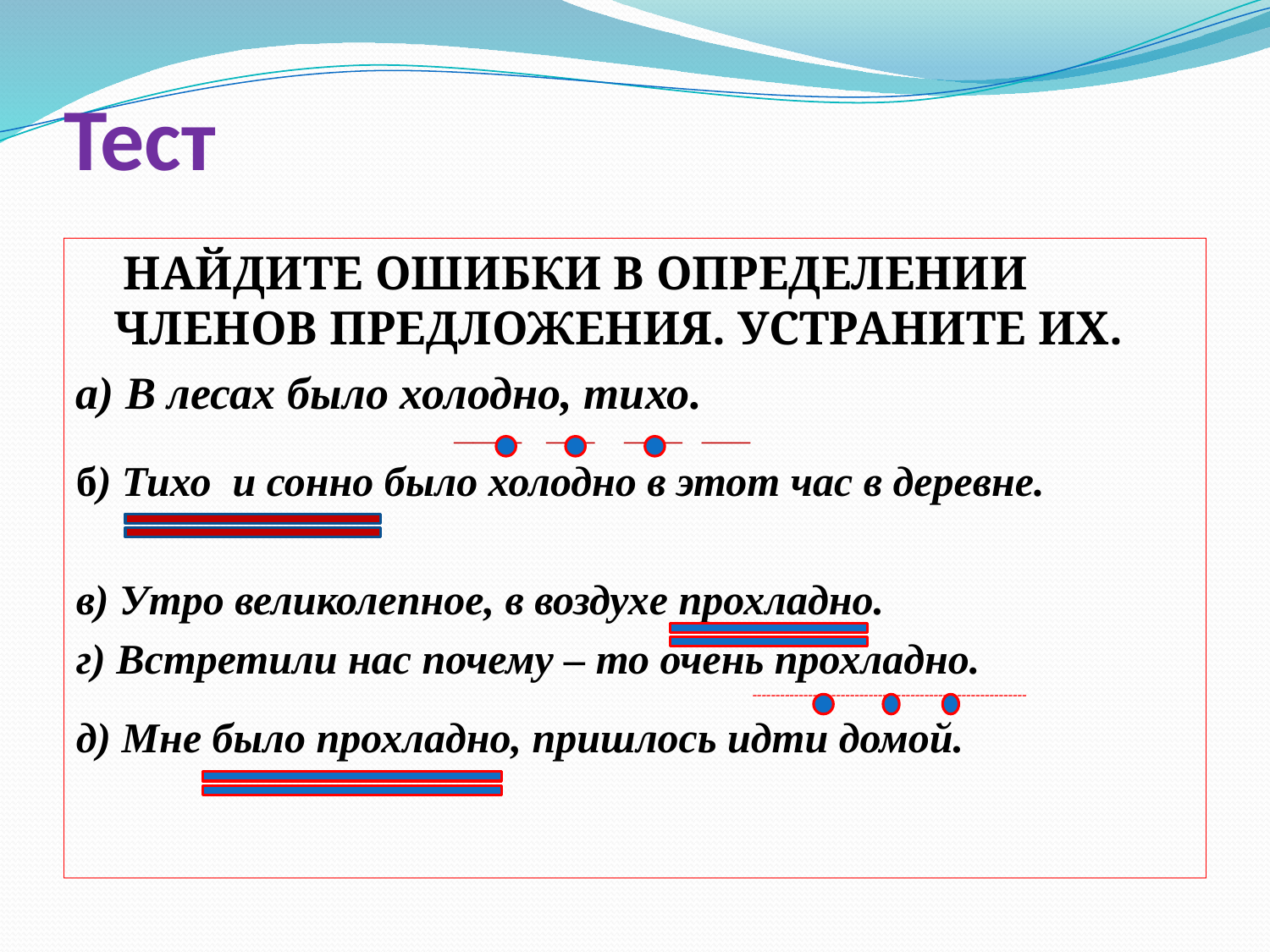

# Тест
    НАЙДИТЕ ОШИБКИ В ОПРЕДЕЛЕНИИ ЧЛЕНОВ ПРЕДЛОЖЕНИЯ. УСТРАНИТЕ ИХ.
а) В лесах было холодно, тихо.
                                                                                                         _______     _____      ______    _____
б) Тихо  и сонно было холодно в этот час в деревне.

в) Утро великолепное, в воздухе прохладно.
г) Встретили нас почему – то очень прохладно.
                                                                                                                                                                                            -----------------------------------------------------------
д) Мне было прохладно, пришлось идти домой.